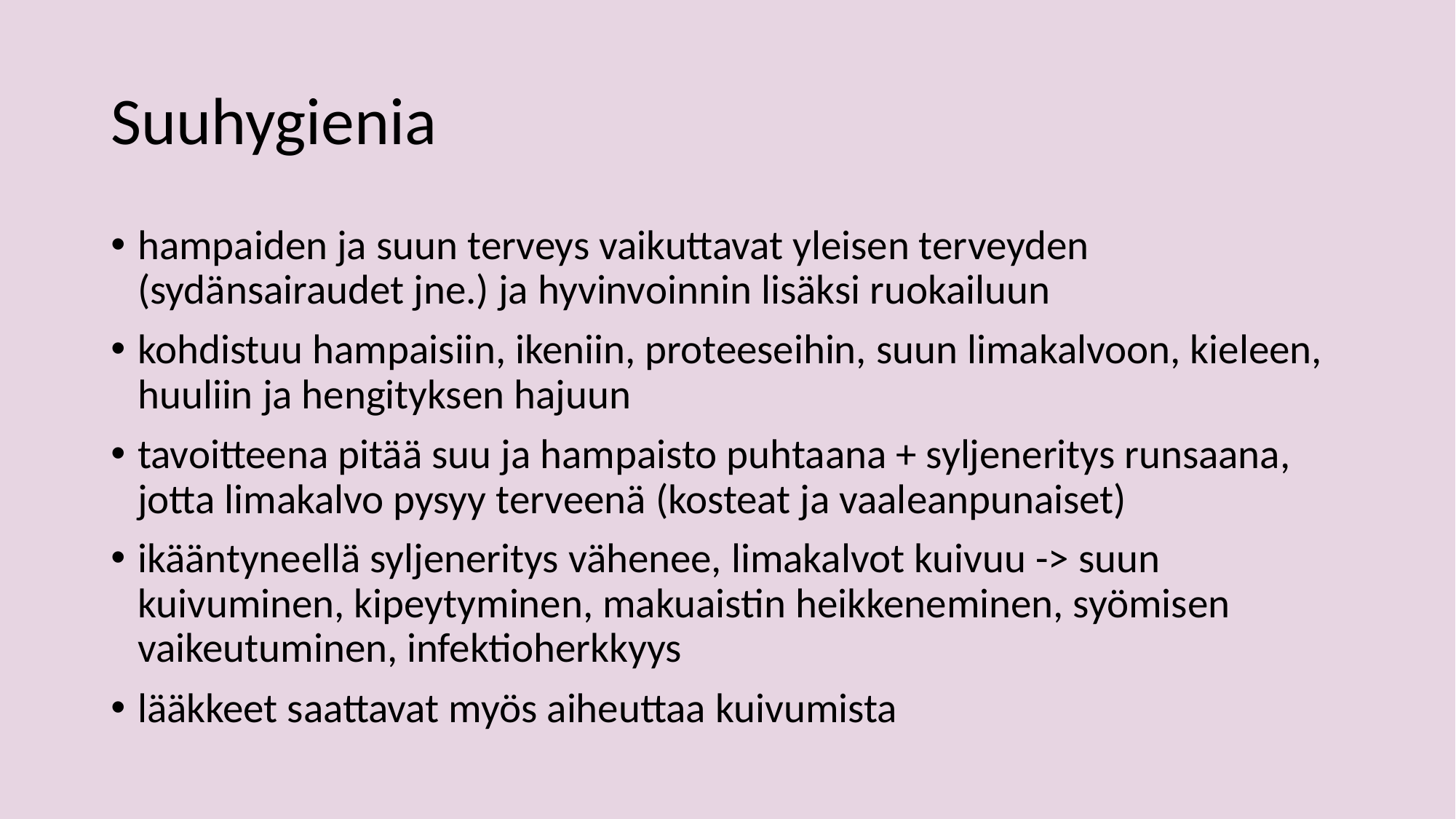

# Suuhygienia
hampaiden ja suun terveys vaikuttavat yleisen terveyden (sydänsairaudet jne.) ja hyvinvoinnin lisäksi ruokailuun
kohdistuu hampaisiin, ikeniin, proteeseihin, suun limakalvoon, kieleen, huuliin ja hengityksen hajuun
tavoitteena pitää suu ja hampaisto puhtaana + syljeneritys runsaana, jotta limakalvo pysyy terveenä (kosteat ja vaaleanpunaiset)
ikääntyneellä syljeneritys vähenee, limakalvot kuivuu -> suun kuivuminen, kipeytyminen, makuaistin heikkeneminen, syömisen vaikeutuminen, infektioherkkyys
lääkkeet saattavat myös aiheuttaa kuivumista